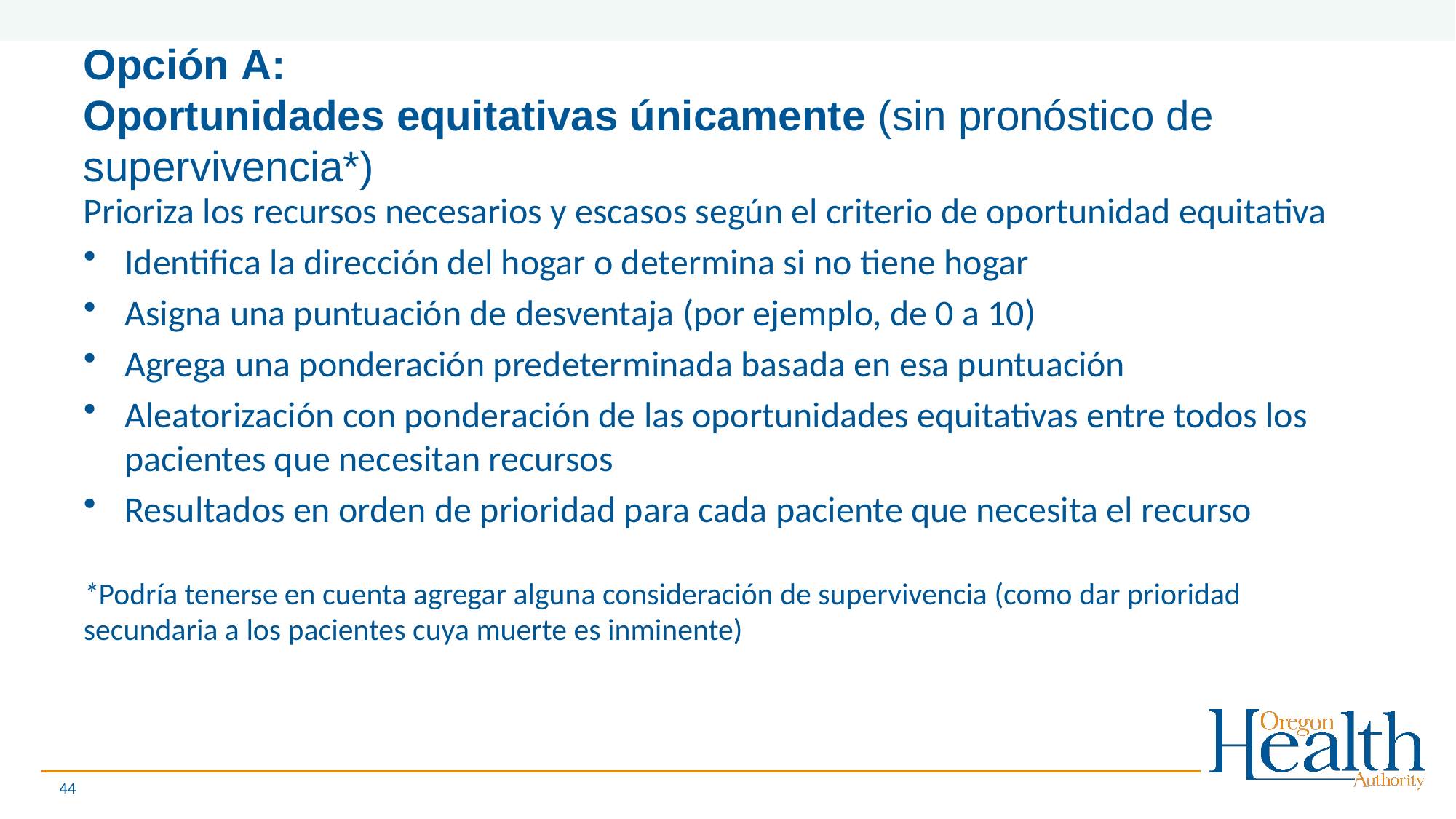

# Opción A: Oportunidades equitativas únicamente (sin pronóstico de supervivencia*)
Prioriza los recursos necesarios y escasos según el criterio de oportunidad equitativa
Identifica la dirección del hogar o determina si no tiene hogar
Asigna una puntuación de desventaja (por ejemplo, de 0 a 10)
Agrega una ponderación predeterminada basada en esa puntuación
Aleatorización con ponderación de las oportunidades equitativas entre todos los pacientes que necesitan recursos
Resultados en orden de prioridad para cada paciente que necesita el recurso

*Podría tenerse en cuenta agregar alguna consideración de supervivencia (como dar prioridad secundaria a los pacientes cuya muerte es inminente)
44